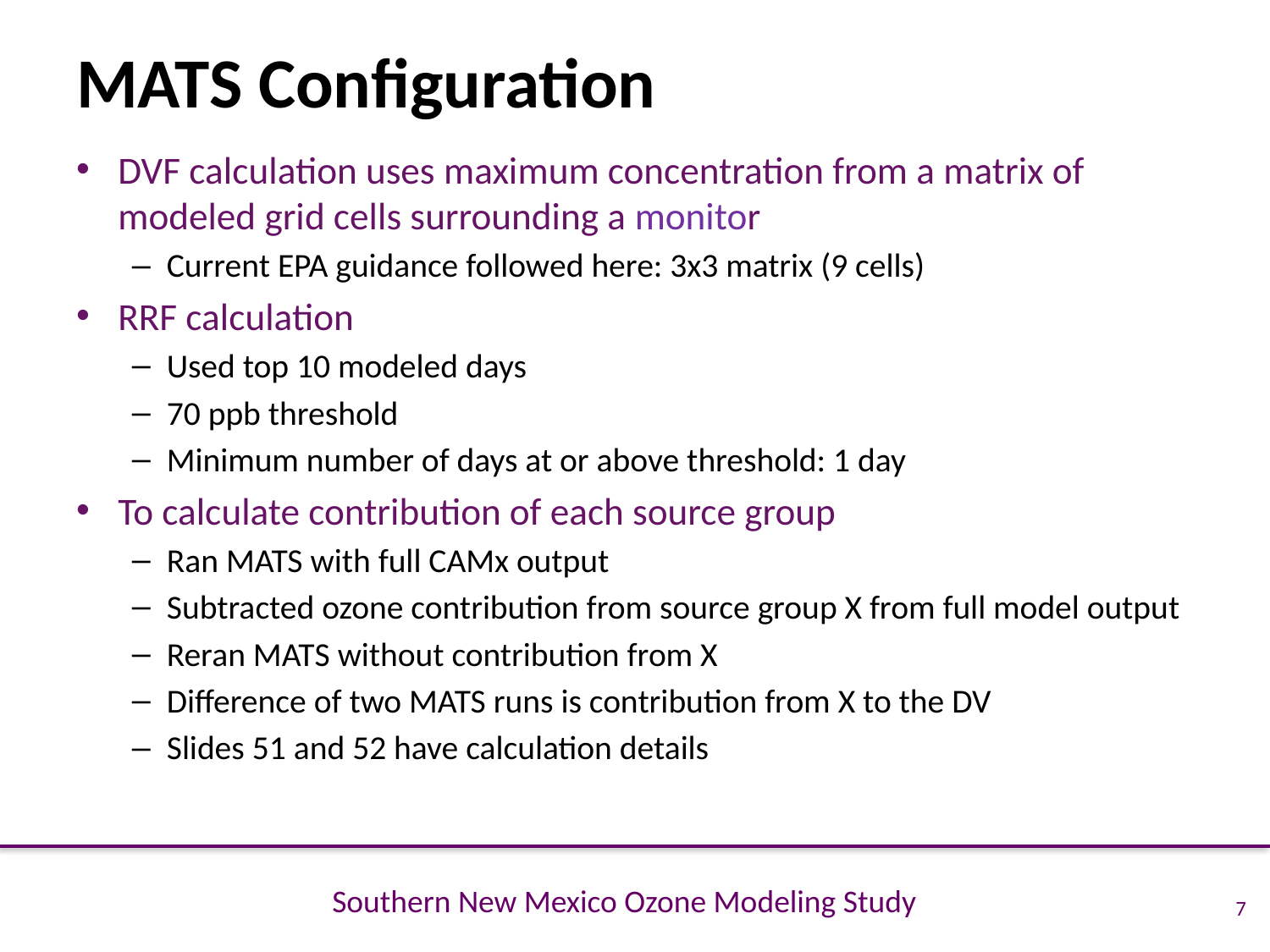

# MATS Configuration
DVF calculation uses maximum concentration from a matrix of modeled grid cells surrounding a monitor
Current EPA guidance followed here: 3x3 matrix (9 cells)
RRF calculation
Used top 10 modeled days
70 ppb threshold
Minimum number of days at or above threshold: 1 day
To calculate contribution of each source group
Ran MATS with full CAMx output
Subtracted ozone contribution from source group X from full model output
Reran MATS without contribution from X
Difference of two MATS runs is contribution from X to the DV
Slides 51 and 52 have calculation details